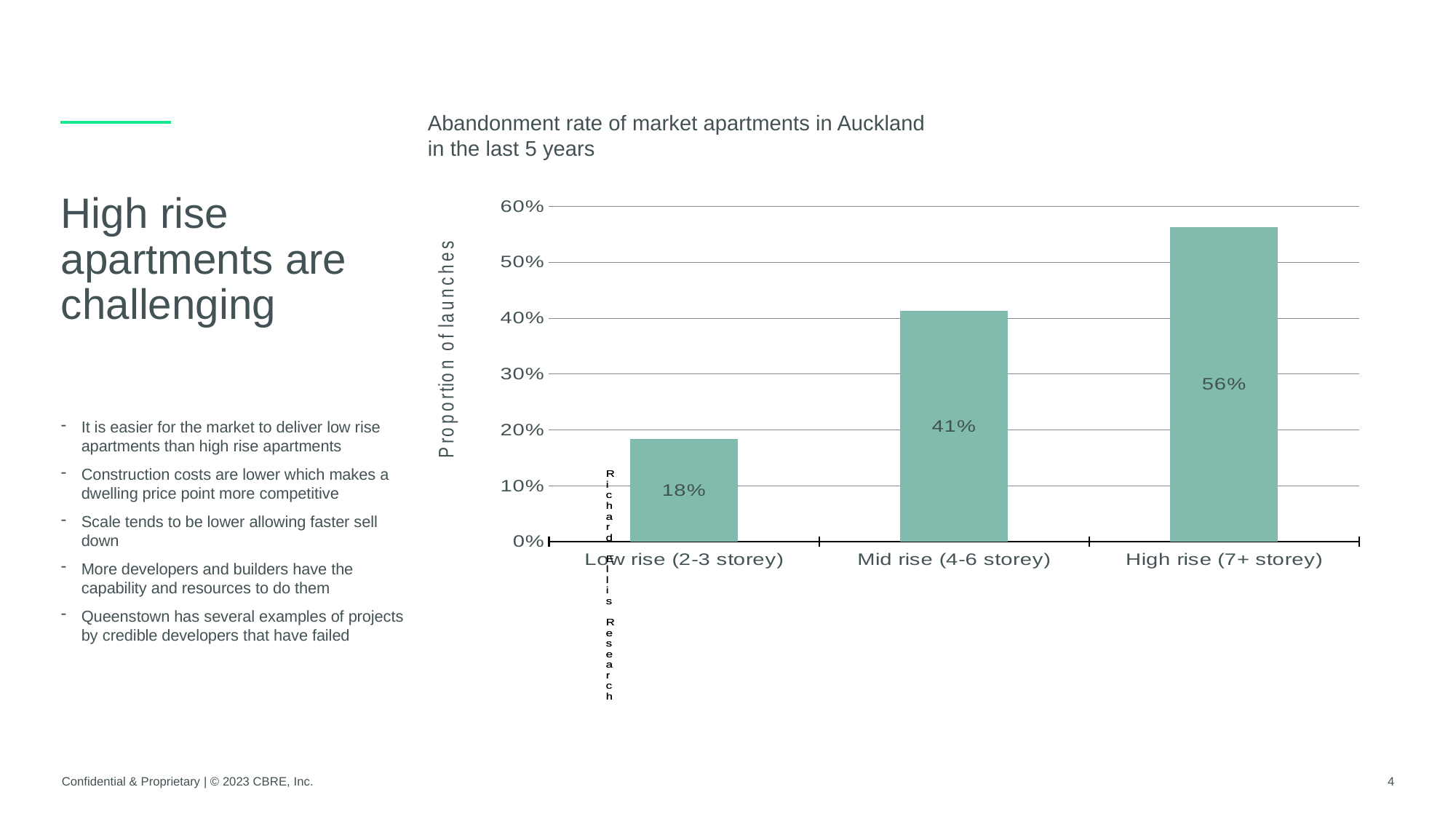

Abandonment rate of market apartments in Auckland in the last 5 years

# High rise apartments are challenging

### Chart

| Category | Abandonment rate |
|---|---|
| Low rise (2-3 storey) | 0.1836734693877551 |
| Mid rise (4-6 storey) | 0.41304347826086957 |
| High rise (7+ storey) | 0.5625 |
It is easier for the market to deliver low rise apartments than high rise apartments
Construction costs are lower which makes a dwelling price point more competitive
Scale tends to be lower allowing faster sell down
More developers and builders have the capability and resources to do them
Queenstown has several examples of projects by credible developers that have failed